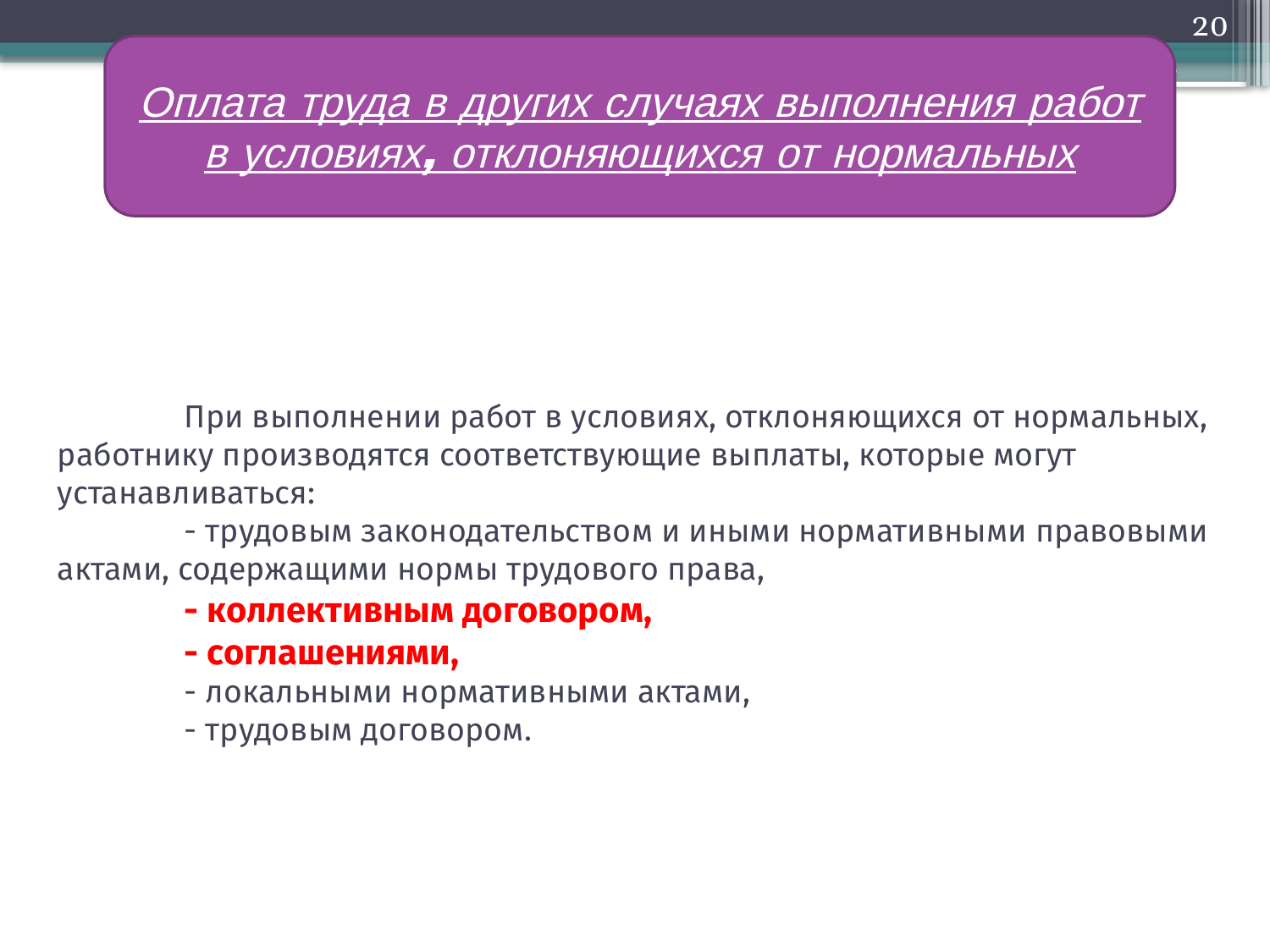

20
Оплата труда в других случаях выполнения работ в условиях, отклоняющихся от нормальных
# При выполнении работ в условиях, отклоняющихся от нормальных, работнику производятся соответствующие выплаты, которые могут устанавливаться: - трудовым законодательством и иными нормативными правовыми актами, содержащими нормы трудового права, - коллективным договором, - соглашениями, - локальными нормативными актами, - трудовым договором.